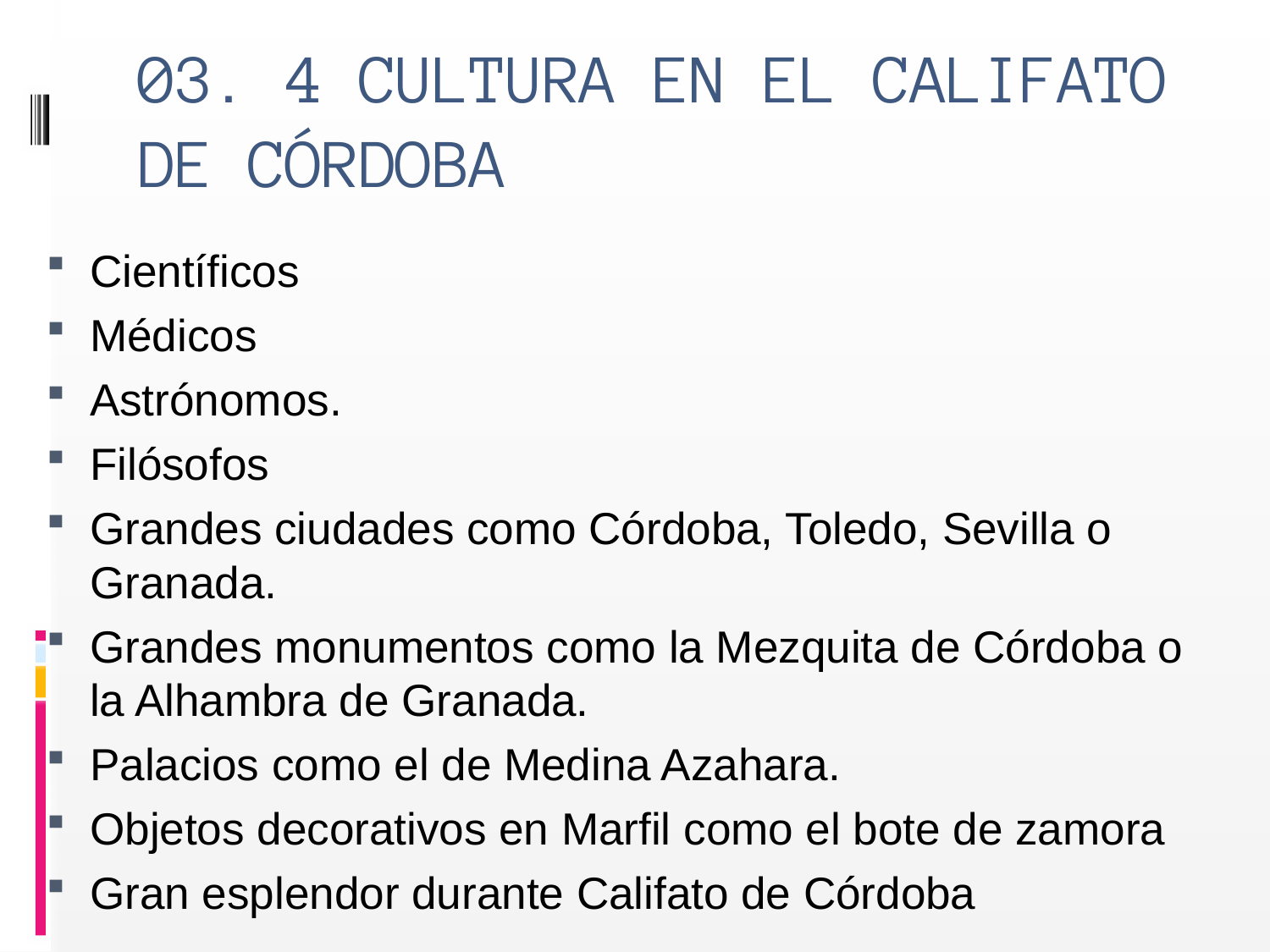

# 03. 4 CULTURA EN EL CALIFATO DE CÓRDOBA
Científicos
Médicos
Astrónomos.
Filósofos
Grandes ciudades como Córdoba, Toledo, Sevilla o Granada.
Grandes monumentos como la Mezquita de Córdoba o la Alhambra de Granada.
Palacios como el de Medina Azahara.
Objetos decorativos en Marfil como el bote de zamora
Gran esplendor durante Califato de Córdoba